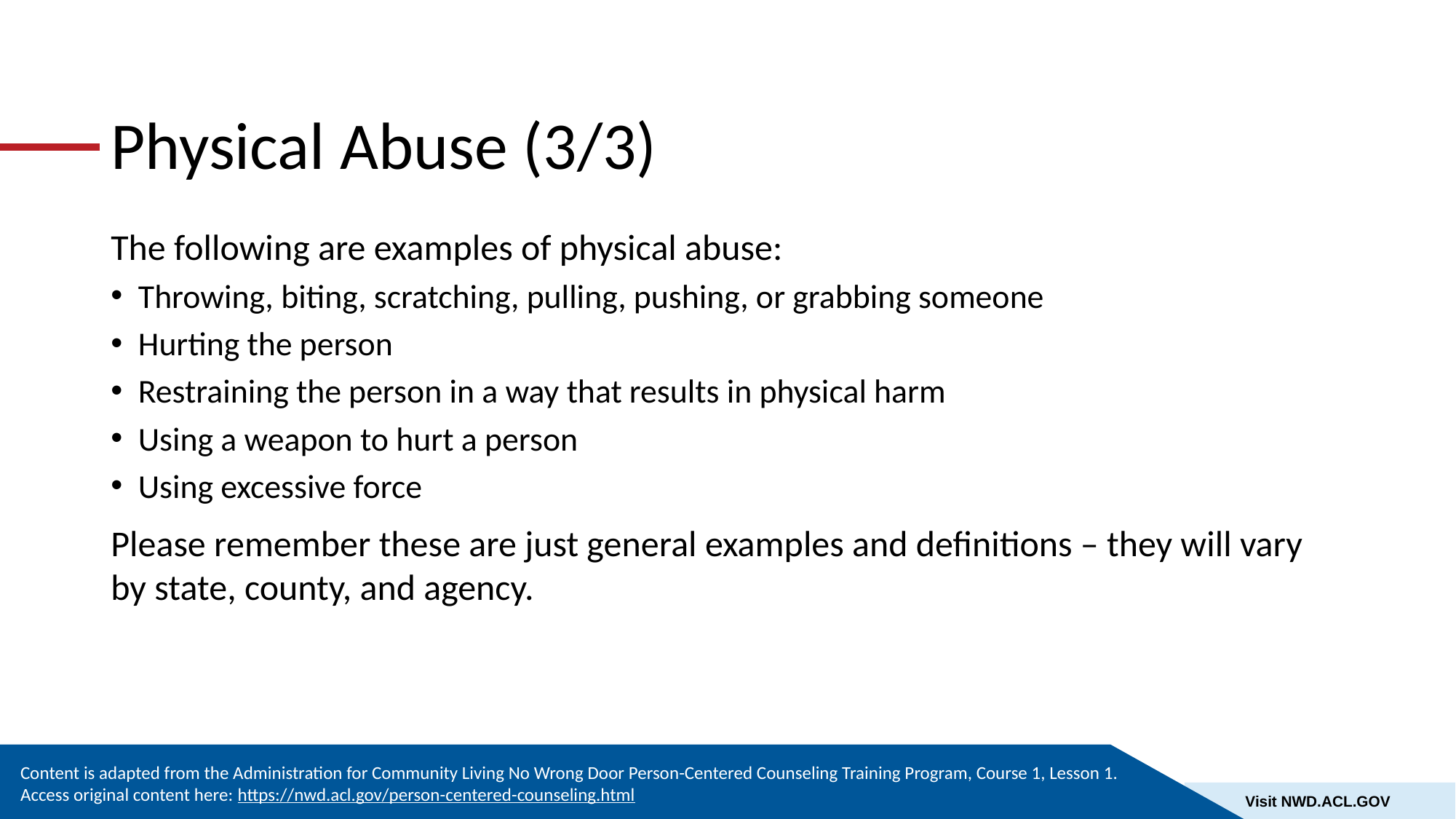

# Physical Abuse (3/3)
The following are examples of physical abuse:
Throwing, biting, scratching, pulling, pushing, or grabbing someone
Hurting the person
Restraining the person in a way that results in physical harm
Using a weapon to hurt a person
Using excessive force
Please remember these are just general examples and definitions – they will vary by state, county, and agency.